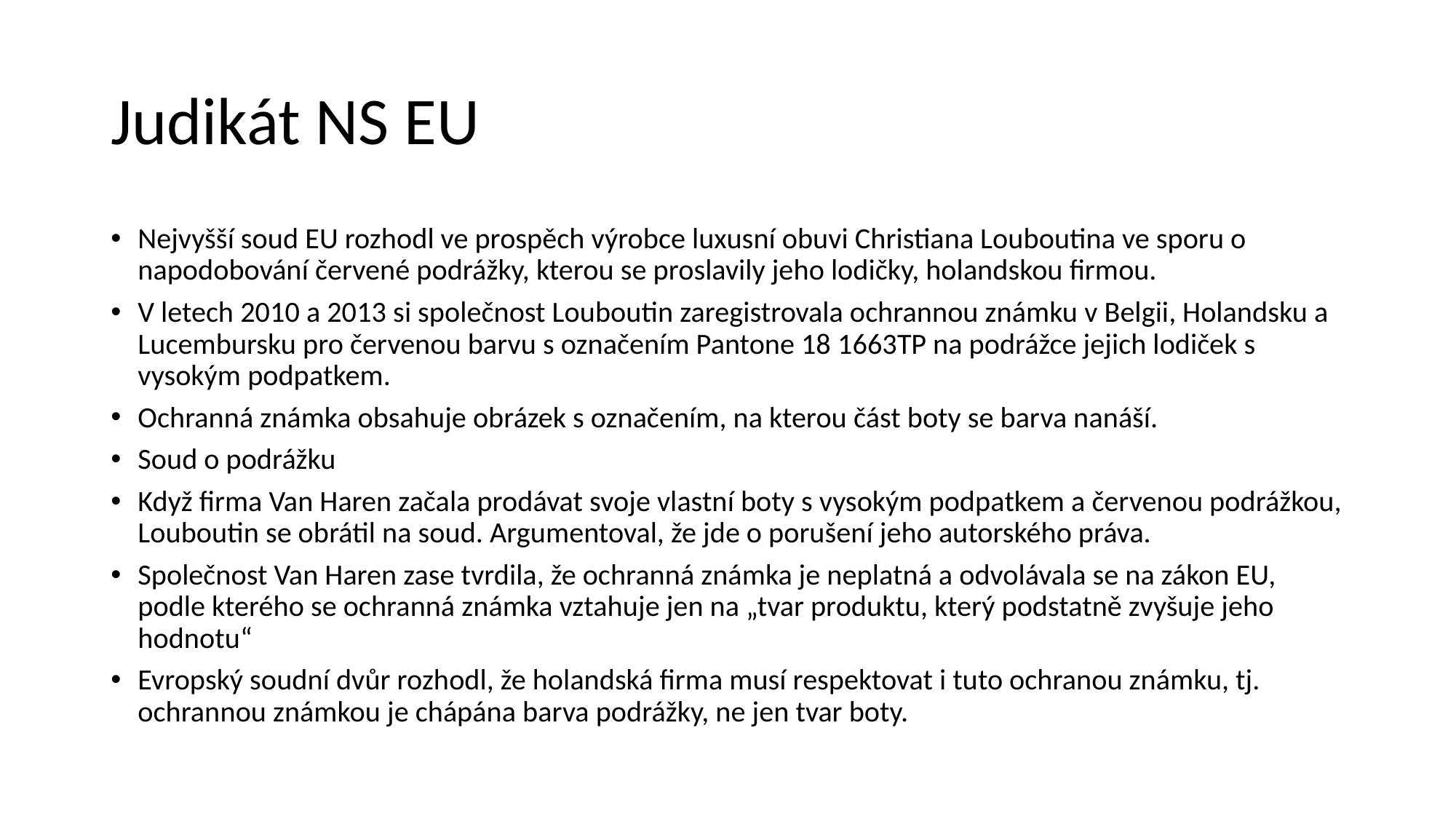

# Judikát NS EU
Nejvyšší soud EU rozhodl ve prospěch výrobce luxusní obuvi Christiana Louboutina ve sporu o napodobování červené podrážky, kterou se proslavily jeho lodičky, holandskou firmou.
V letech 2010 a 2013 si společnost Louboutin zaregistrovala ochrannou známku v Belgii, Holandsku a Lucembursku pro červenou barvu s označením Pantone 18 1663TP na podrážce jejich lodiček s vysokým podpatkem.
Ochranná známka obsahuje obrázek s označením, na kterou část boty se barva nanáší.
Soud o podrážku
Když firma Van Haren začala prodávat svoje vlastní boty s vysokým podpatkem a červenou podrážkou, Louboutin se obrátil na soud. Argumentoval, že jde o porušení jeho autorského práva.
Společnost Van Haren zase tvrdila, že ochranná známka je neplatná a odvolávala se na zákon EU, podle kterého se ochranná známka vztahuje jen na „tvar produktu, který podstatně zvyšuje jeho hodnotu“
Evropský soudní dvůr rozhodl, že holandská firma musí respektovat i tuto ochranou známku, tj. ochrannou známkou je chápána barva podrážky, ne jen tvar boty.